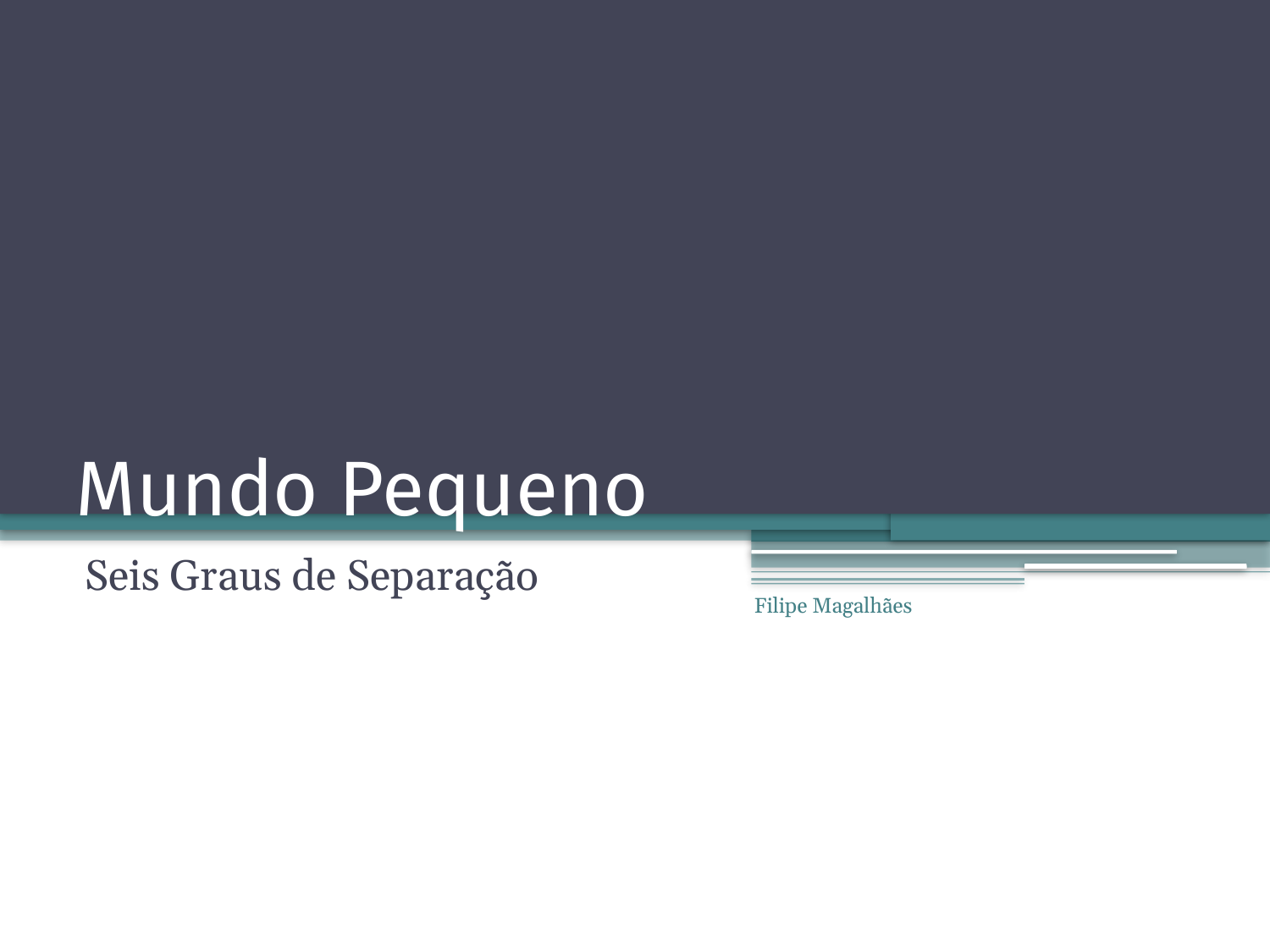

# Mundo Pequeno
Seis Graus de Separação
Filipe Magalhães